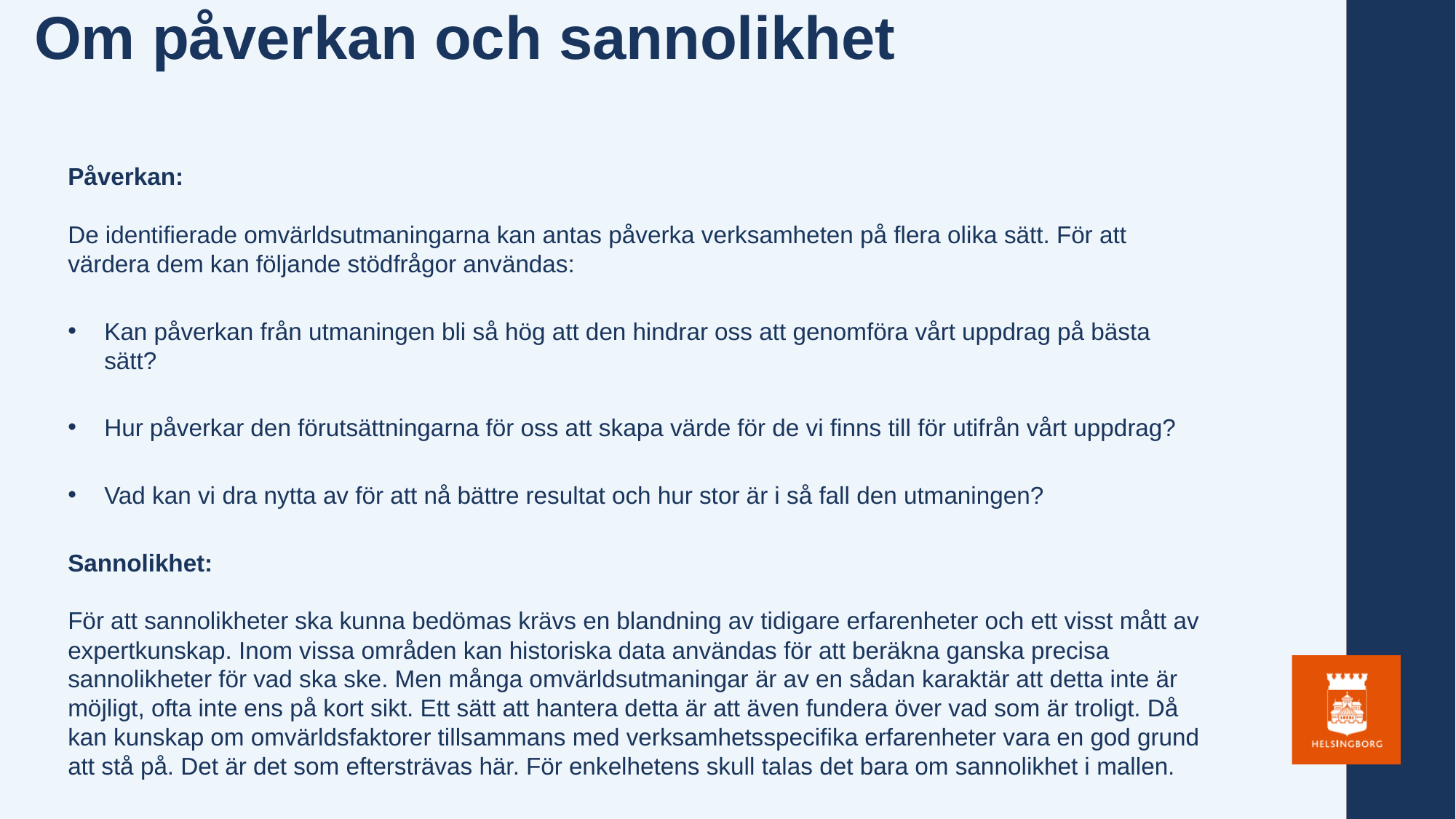

# Om påverkan och sannolikhet
Påverkan:
De identifierade omvärldsutmaningarna kan antas påverka verksamheten på flera olika sätt. För att värdera dem kan följande stödfrågor användas:
Kan påverkan från utmaningen bli så hög att den hindrar oss att genomföra vårt uppdrag på bästa sätt?
Hur påverkar den förutsättningarna för oss att skapa värde för de vi finns till för utifrån vårt uppdrag?
Vad kan vi dra nytta av för att nå bättre resultat och hur stor är i så fall den utmaningen?
Sannolikhet:
För att sannolikheter ska kunna bedömas krävs en blandning av tidigare erfarenheter och ett visst mått av expertkunskap. Inom vissa områden kan historiska data användas för att beräkna ganska precisa sannolikheter för vad ska ske. Men många omvärldsutmaningar är av en sådan karaktär att detta inte är möjligt, ofta inte ens på kort sikt. Ett sätt att hantera detta är att även fundera över vad som är troligt. Då kan kunskap om omvärldsfaktorer tillsammans med verksamhetsspecifika erfarenheter vara en god grund att stå på. Det är det som eftersträvas här. För enkelhetens skull talas det bara om sannolikhet i mallen.